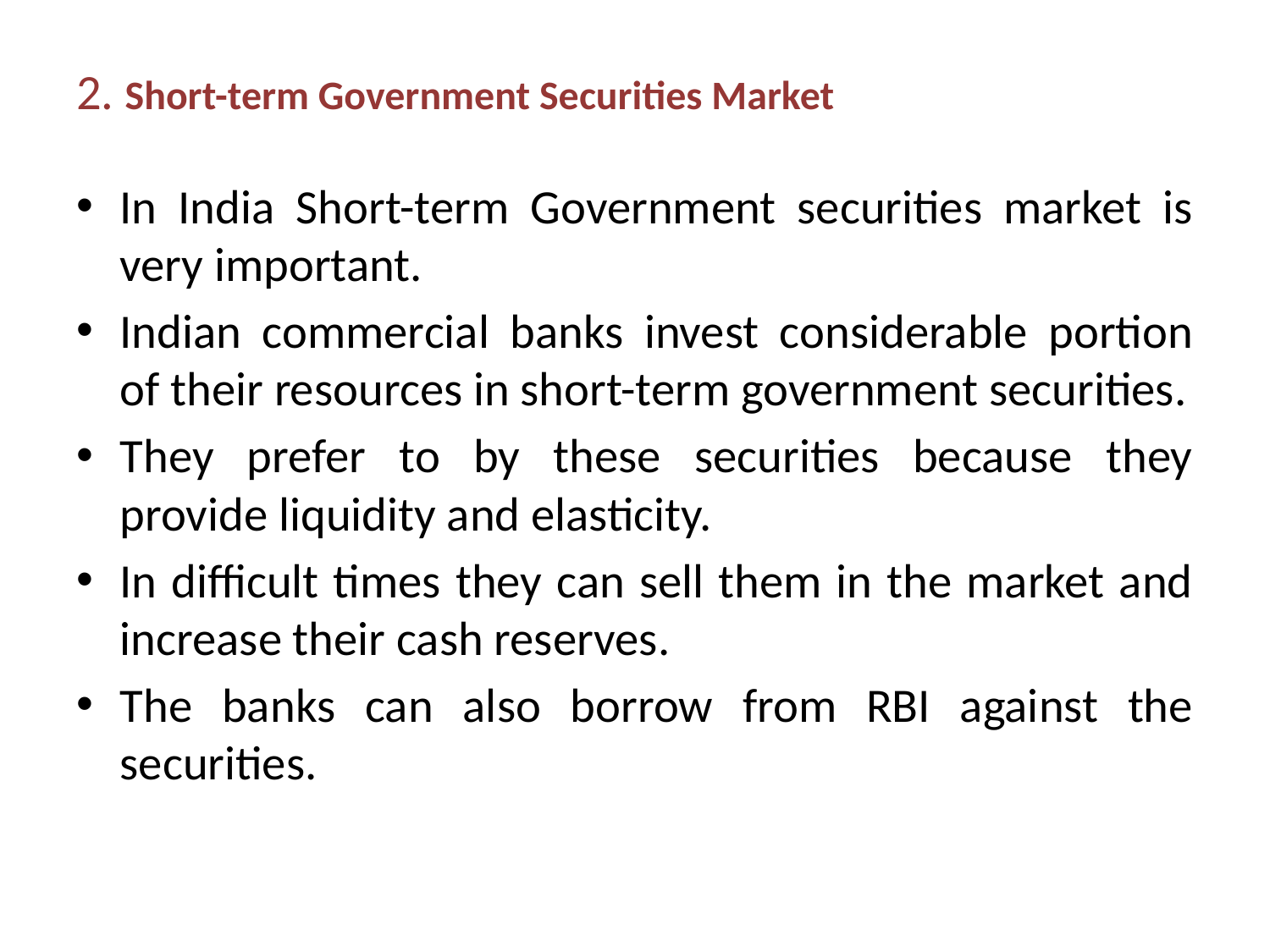

# 2. Short-term Government Securities Market
In India Short-term Government securities market is very important.
Indian commercial banks invest considerable portion of their resources in short-term government securities.
They prefer to by these securities because they provide liquidity and elasticity.
In difficult times they can sell them in the market and increase their cash reserves.
The banks can also borrow from RBI against the securities.